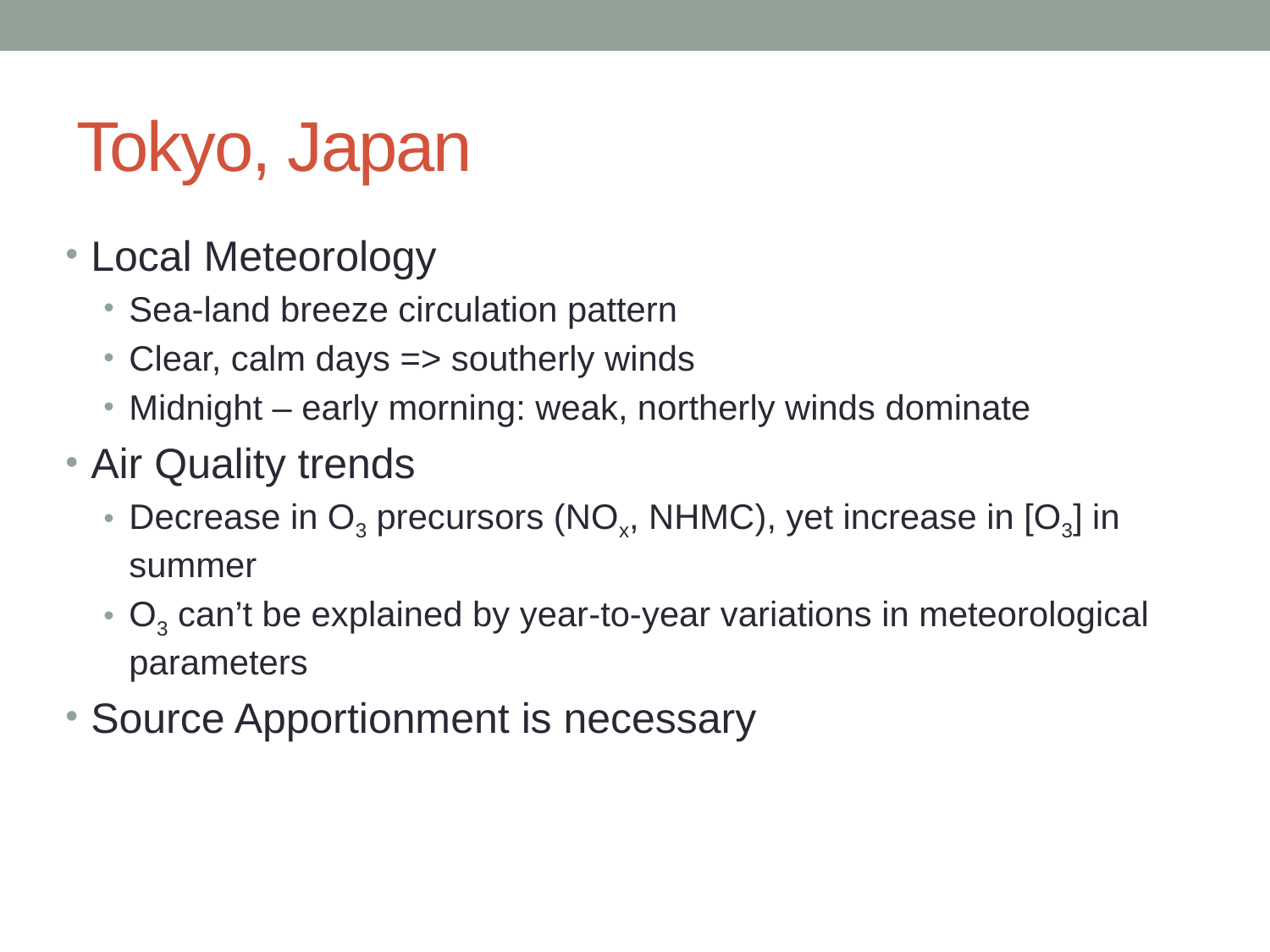

# Tokyo, Japan
Local Meteorology
Sea-land breeze circulation pattern
Clear, calm days => southerly winds
Midnight – early morning: weak, northerly winds dominate
Air Quality trends
Decrease in O3 precursors (NOx, NHMC), yet increase in [O3] in summer
O3 can’t be explained by year-to-year variations in meteorological parameters
Source Apportionment is necessary